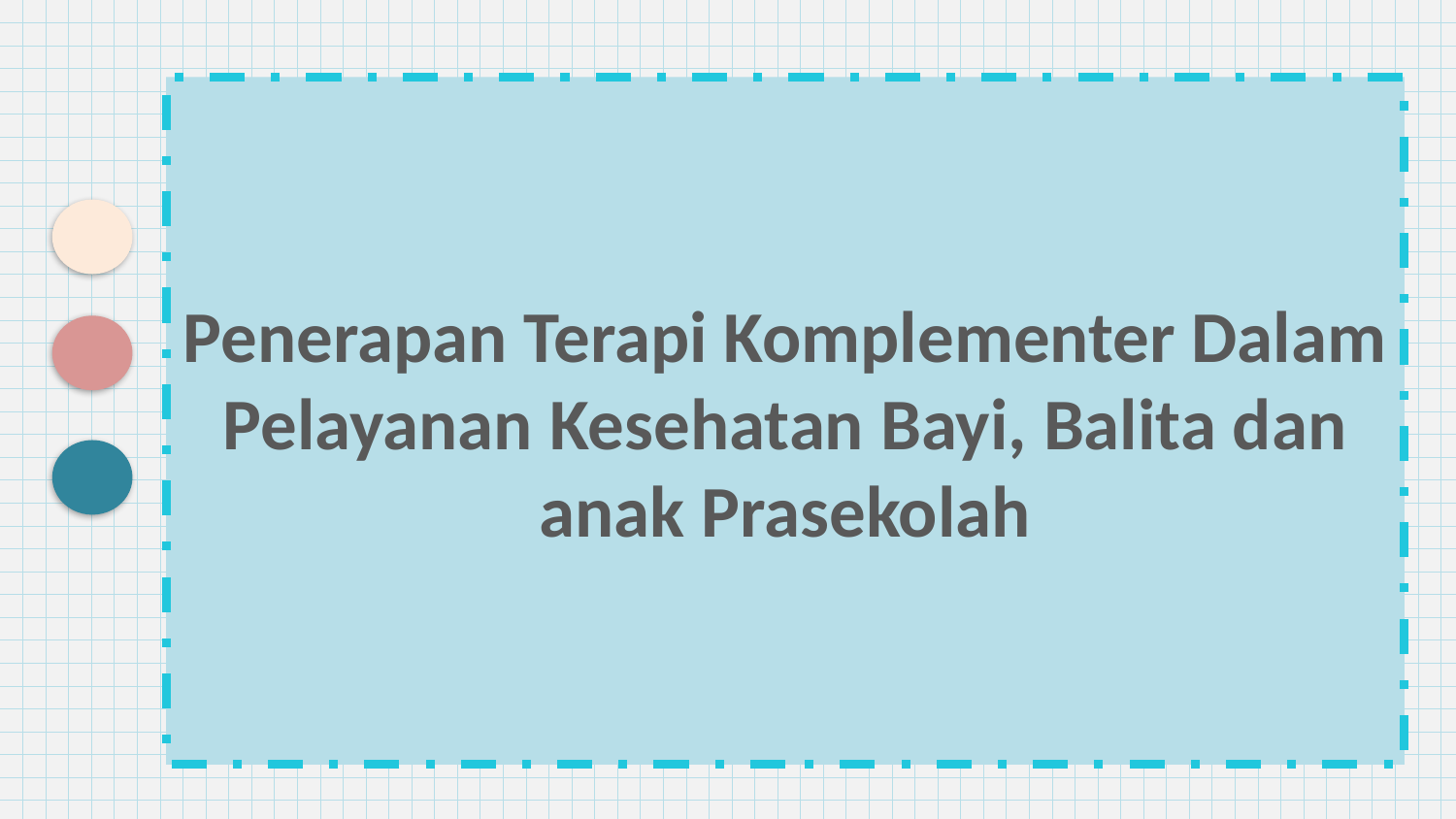

Penerapan Terapi Komplementer Dalam Pelayanan Kesehatan Bayi, Balita dan anak Prasekolah